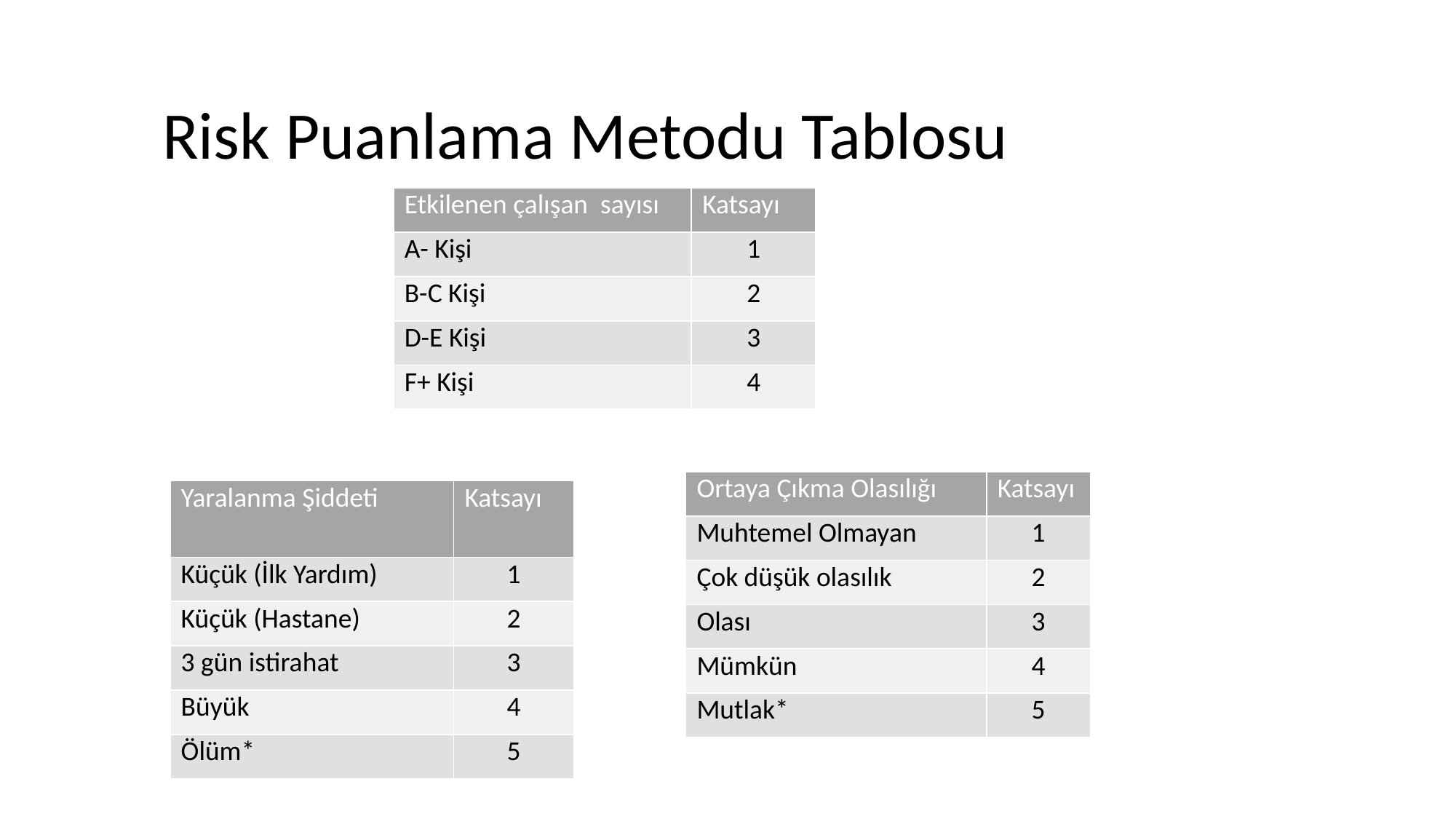

# Risk Puanlama Metodu Tablosu
| Etkilenen çalışan sayısı | Katsayı |
| --- | --- |
| A- Kişi | 1 |
| B-C Kişi | 2 |
| D-E Kişi | 3 |
| F+ Kişi | 4 |
| Ortaya Çıkma Olasılığı | Katsayı |
| --- | --- |
| Muhtemel Olmayan | 1 |
| Çok düşük olasılık | 2 |
| Olası | 3 |
| Mümkün | 4 |
| Mutlak\* | 5 |
| Yaralanma Şiddeti | Katsayı |
| --- | --- |
| Küçük (İlk Yardım) | 1 |
| Küçük (Hastane) | 2 |
| 3 gün istirahat | 3 |
| Büyük | 4 |
| Ölüm\* | 5 |